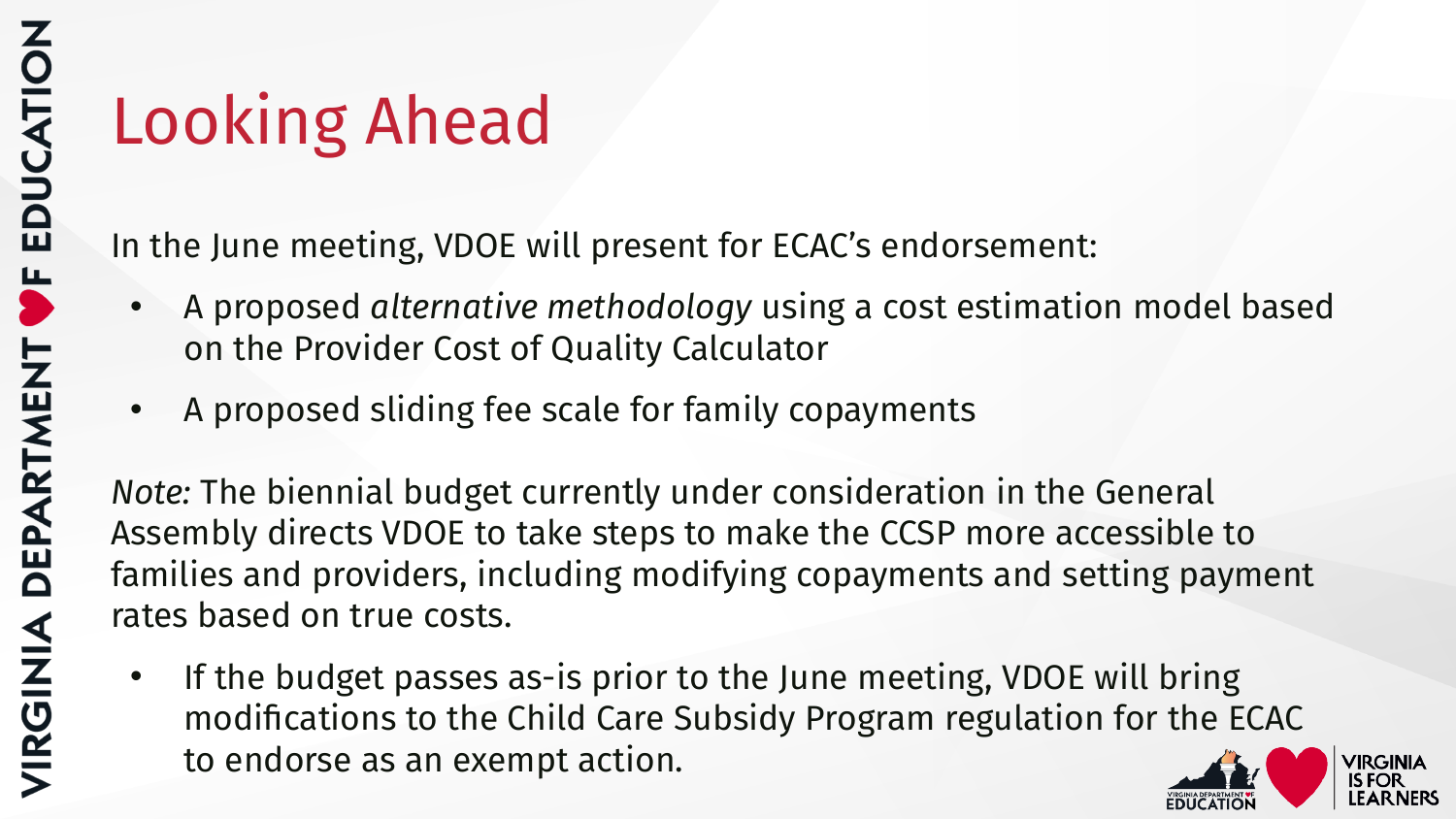

# Looking Ahead
In the June meeting, VDOE will present for ECAC’s endorsement:
A proposed alternative methodology using a cost estimation model based on the Provider Cost of Quality Calculator
A proposed sliding fee scale for family copayments
Note: The biennial budget currently under consideration in the General Assembly directs VDOE to take steps to make the CCSP more accessible to families and providers, including modifying copayments and setting payment rates based on true costs.
If the budget passes as-is prior to the June meeting, VDOE will bring modifications to the Child Care Subsidy Program regulation for the ECAC to endorse as an exempt action.